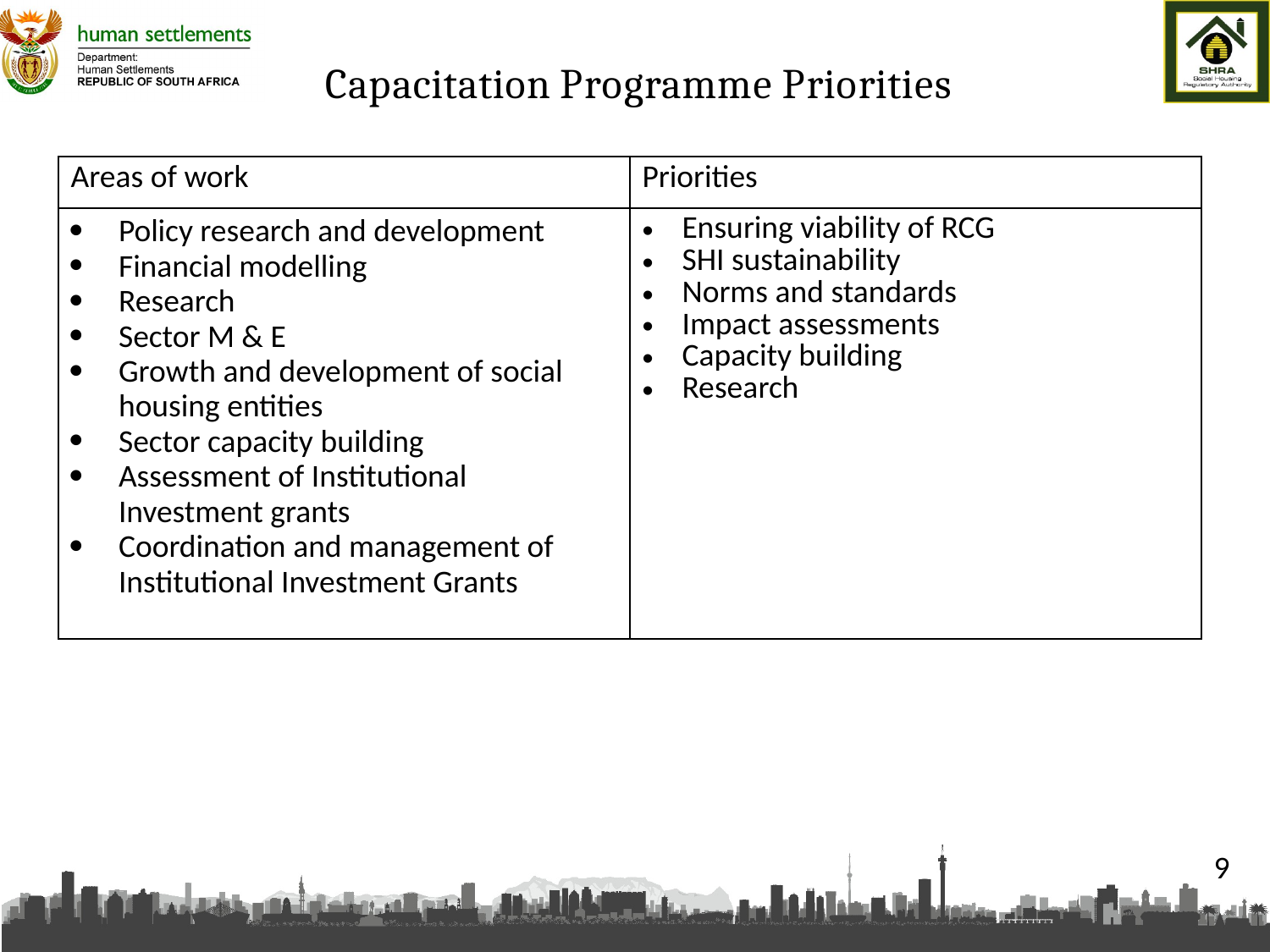

# Capacitation Programme Priorities
| Areas of work | Priorities |
| --- | --- |
| Policy research and development Financial modelling Research Sector M & E Growth and development of social housing entities Sector capacity building Assessment of Institutional Investment grants Coordination and management of Institutional Investment Grants | Ensuring viability of RCG SHI sustainability Norms and standards Impact assessments Capacity building Research |
9